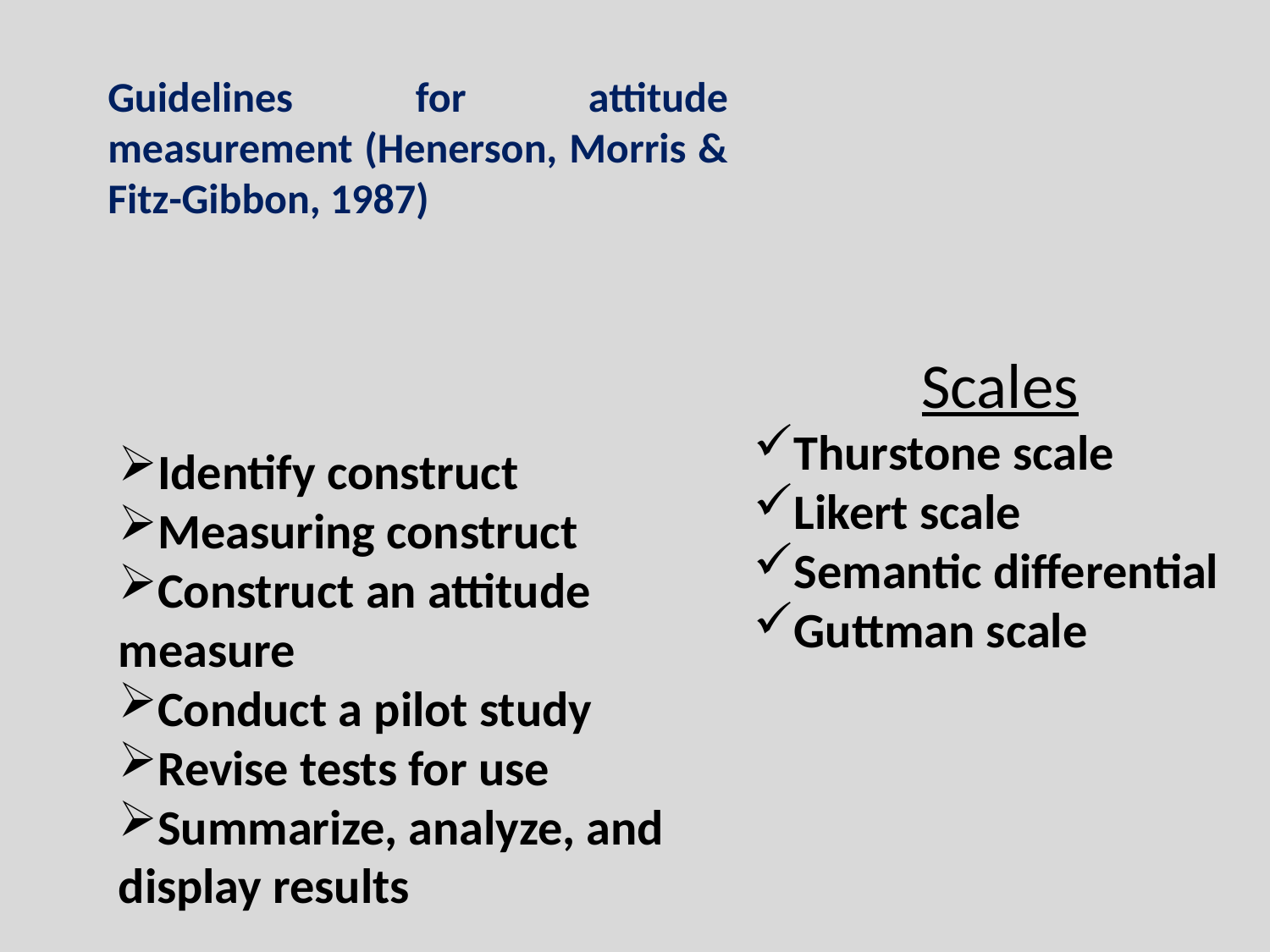

Guidelines for attitude measurement (Henerson, Morris & Fitz-Gibbon, 1987)
               Scales
Thurstone scale
Likert scale
Semantic differential
Guttman scale
Identify construct
Measuring construct
Construct an attitude measure
Conduct a pilot study
Revise tests for use
Summarize, analyze, and display results